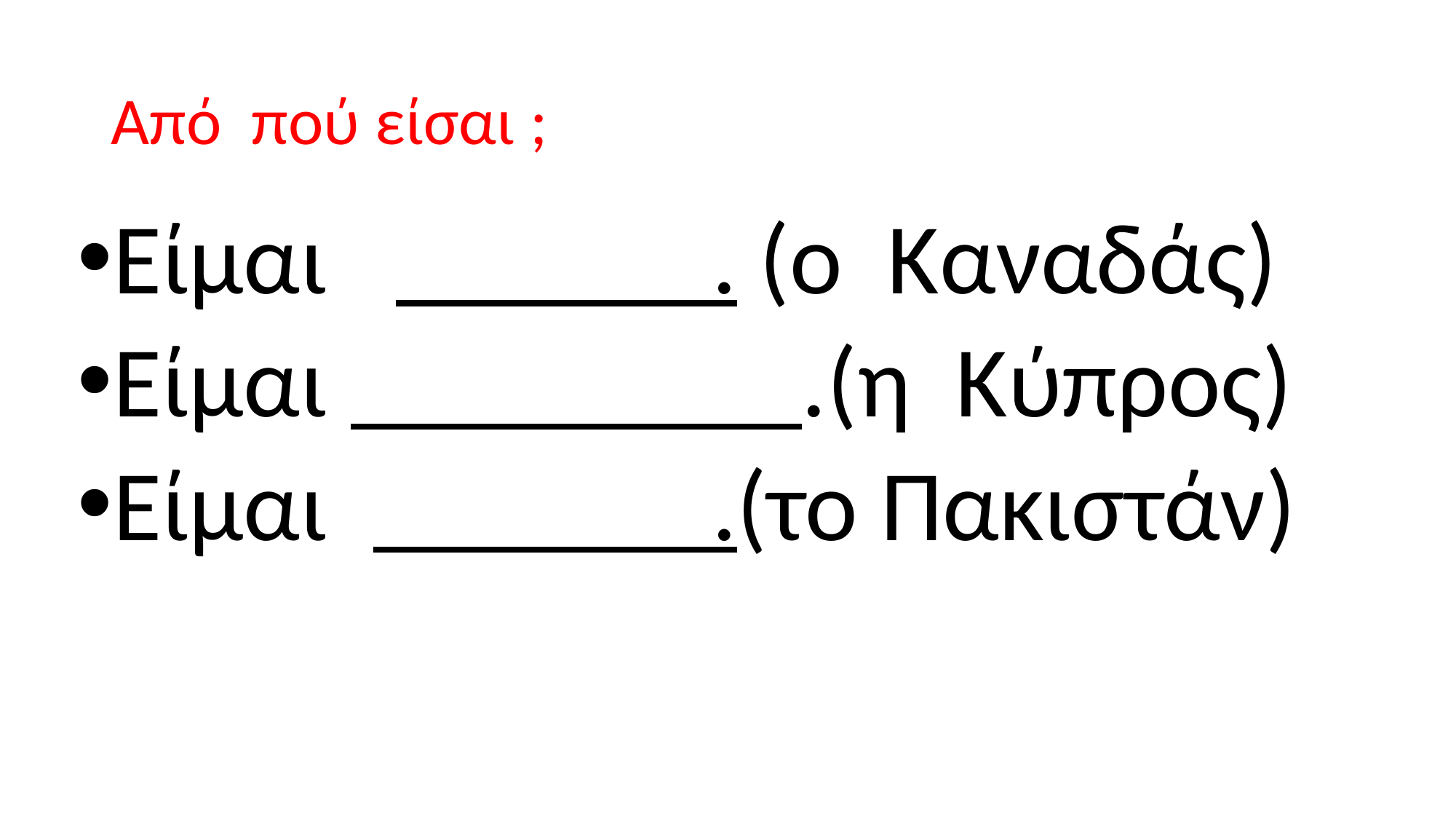

# Από  πού είσαι ;
Είμαι                 . (ο  Καναδάς)
Είμαι                     .(η  Κύπρος)
Είμαι                 .(το Πακιστάν)